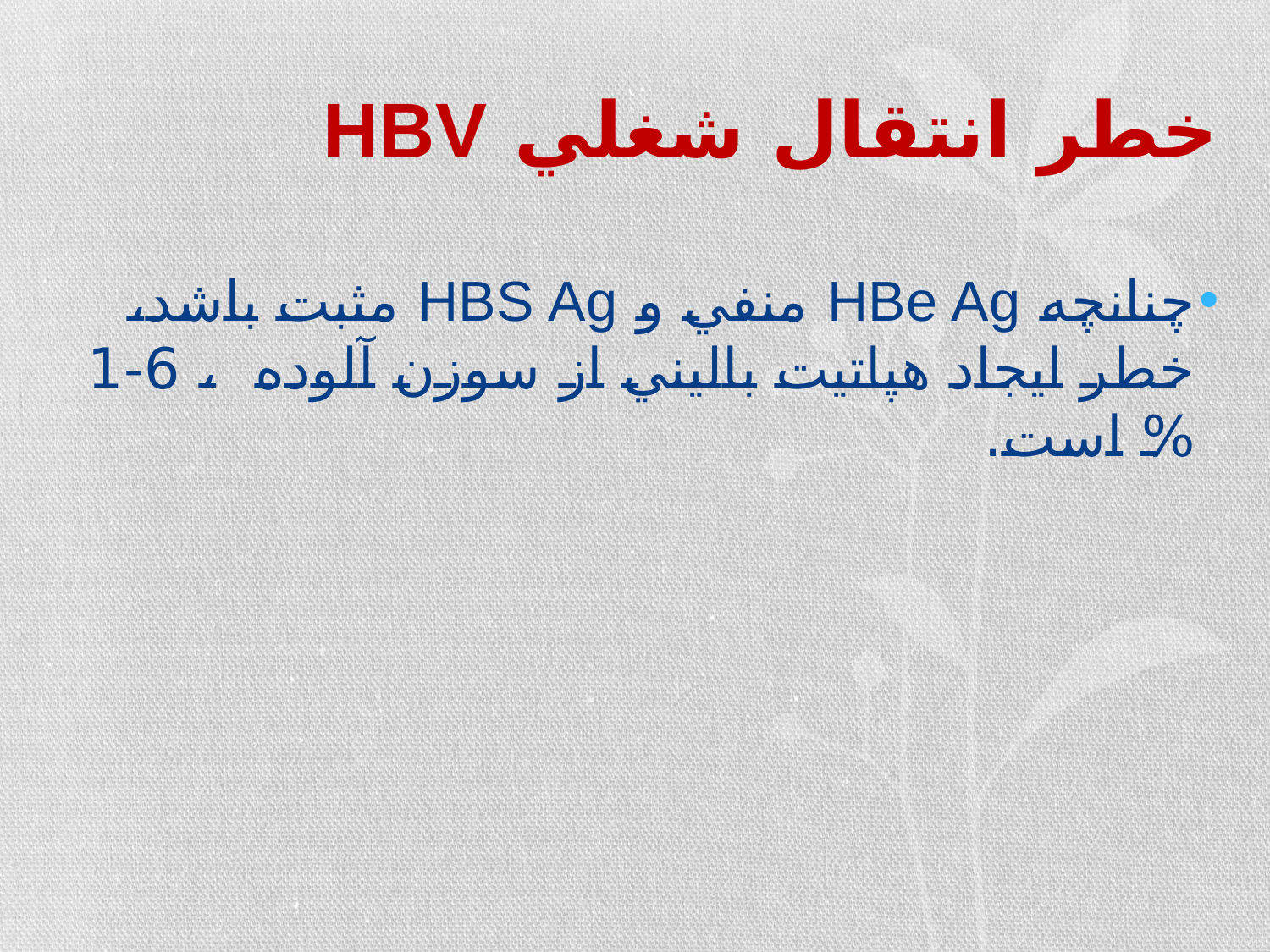

# خطر انتقال شغلي HBV

چنانچه HBe Ag منفي و HBS Ag مثبت باشد، خطر ايجاد هپاتيت باليني از سوزن آلوده  ، 6-1 % است.